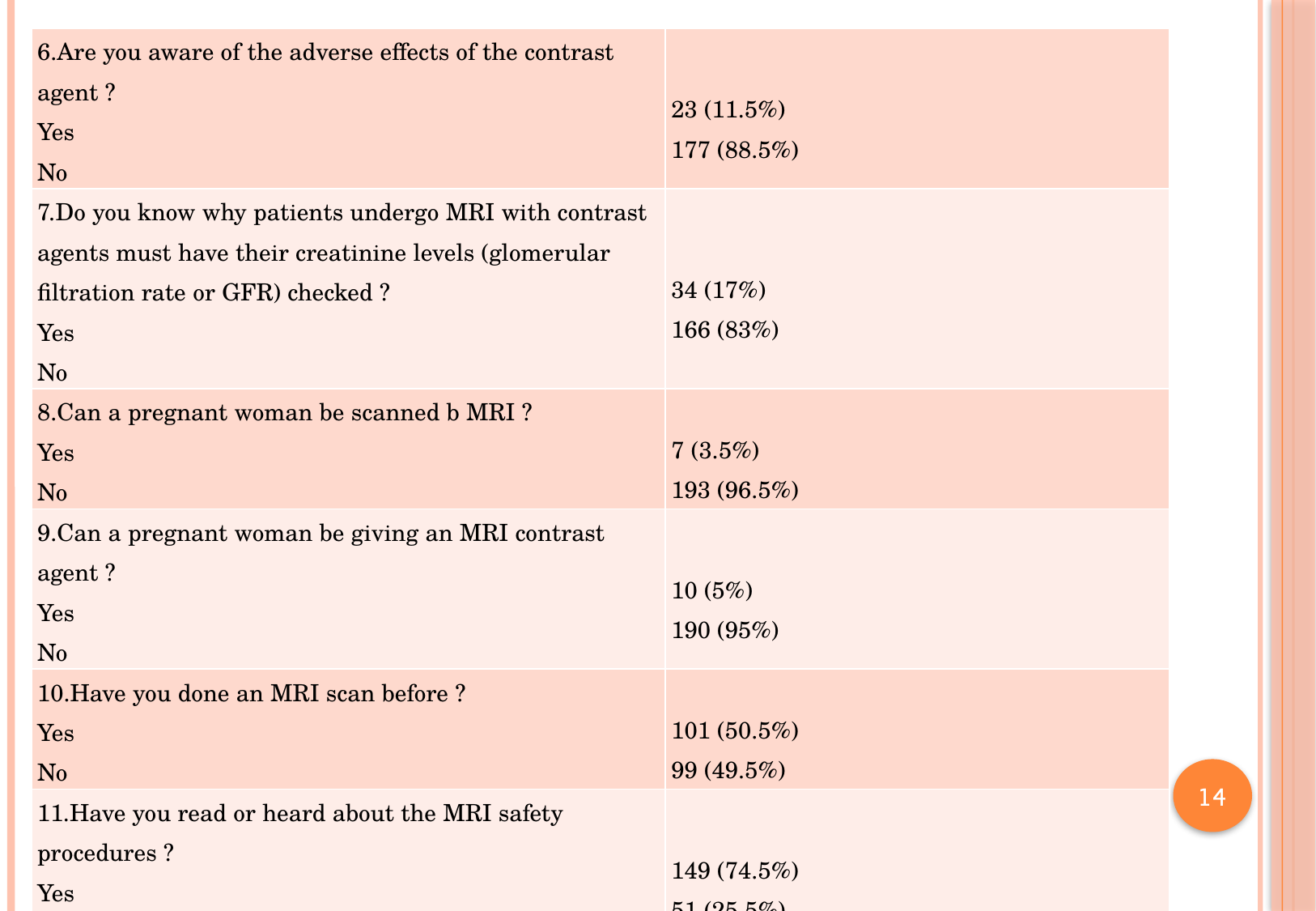

| 6.Are you aware of the adverse effects of the contrast agent ? Yes No | 23 (11.5%) 177 (88.5%) |
| --- | --- |
| 7.Do you know why patients undergo MRI with contrast agents must have their creatinine levels (glomerular filtration rate or GFR) checked ? Yes No | 34 (17%) 166 (83%) |
| 8.Can a pregnant woman be scanned b MRI ? Yes No | 7 (3.5%) 193 (96.5%) |
| 9.Can a pregnant woman be giving an MRI contrast agent ? Yes No | 10 (5%) 190 (95%) |
| 10.Have you done an MRI scan before ? Yes No | 101 (50.5%) 99 (49.5%) |
| 11.Have you read or heard about the MRI safety procedures ? Yes No | 149 (74.5%) 51 (25.5%) |
14